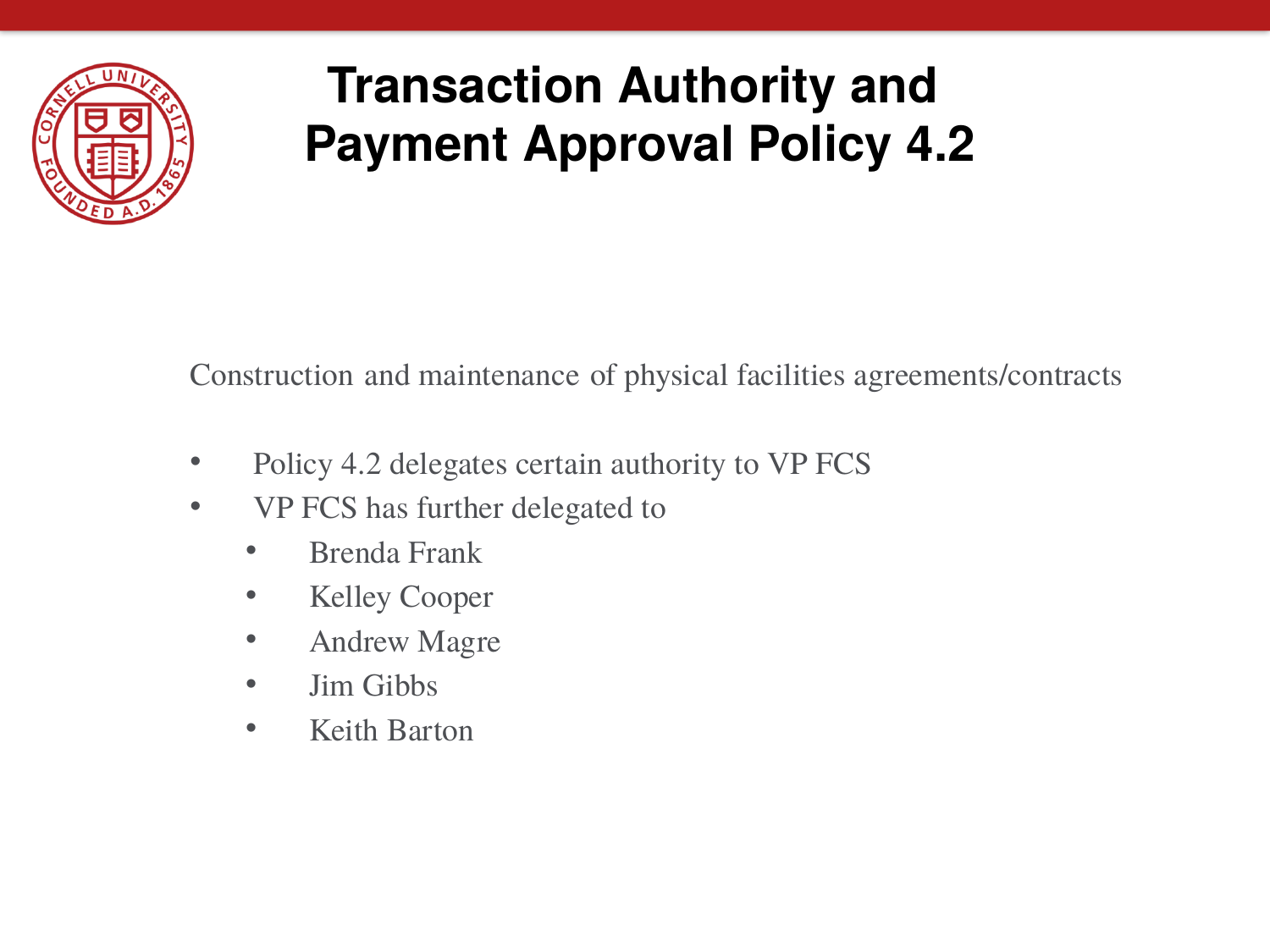

# Transaction Authority and Payment Approval Policy 4.2
Construction and maintenance of physical facilities agreements/contracts

Policy 4.2 delegates certain authority to VP FCS
VP FCS has further delegated to
Brenda Frank
Kelley Cooper
Andrew Magre
Jim Gibbs
Keith Barton